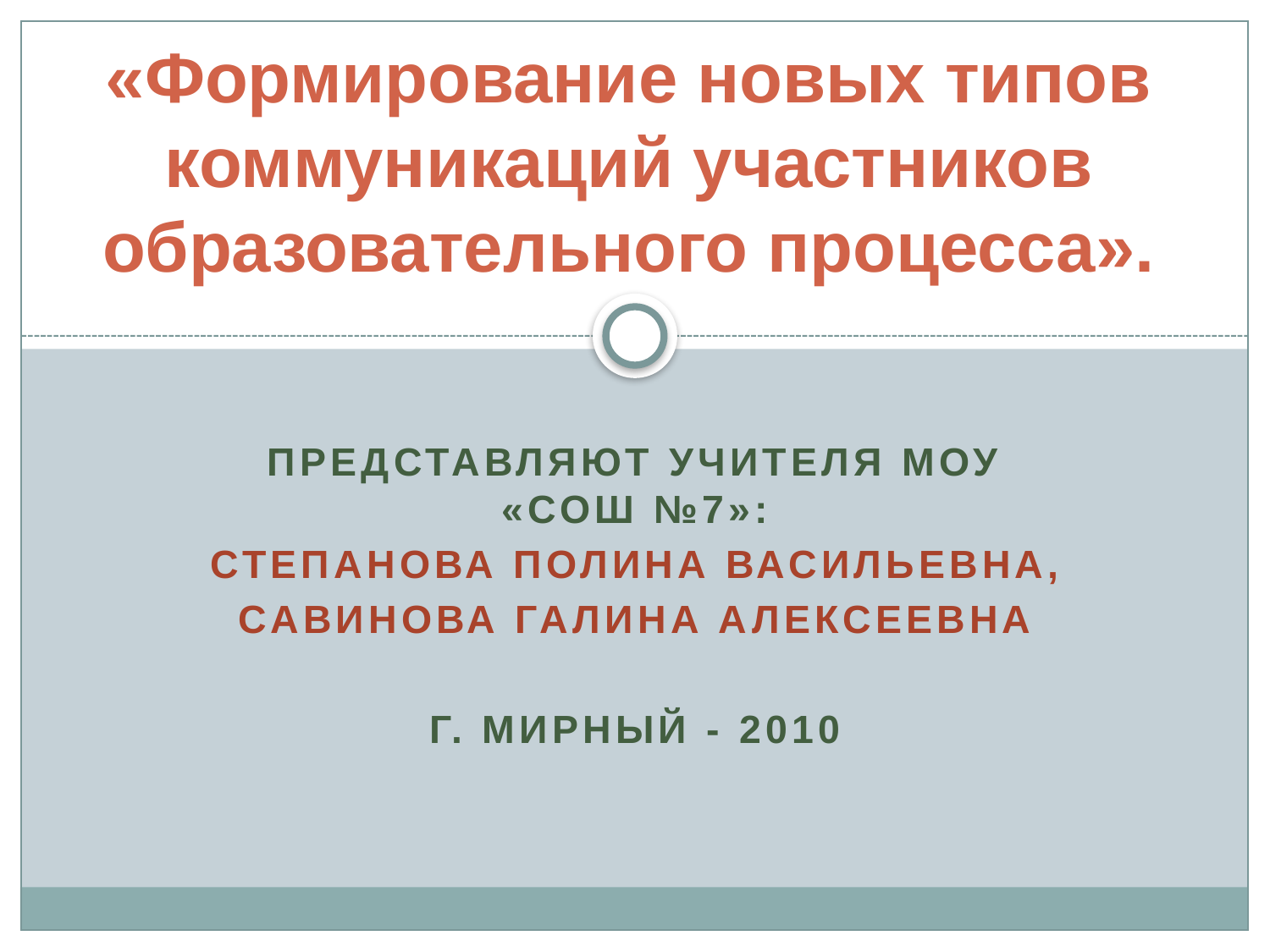

# «Формирование новых типов коммуникаций участников образовательного процесса».

Представляют УЧИТЕЛЯ моу «СОШ №7»:
СТЕПАНОВА ПОЛИНА ВАСИЛЬЕВНА,
САВИНОВА ГАЛИНА АЛЕКСЕЕВНА

Г. Мирный - 2010